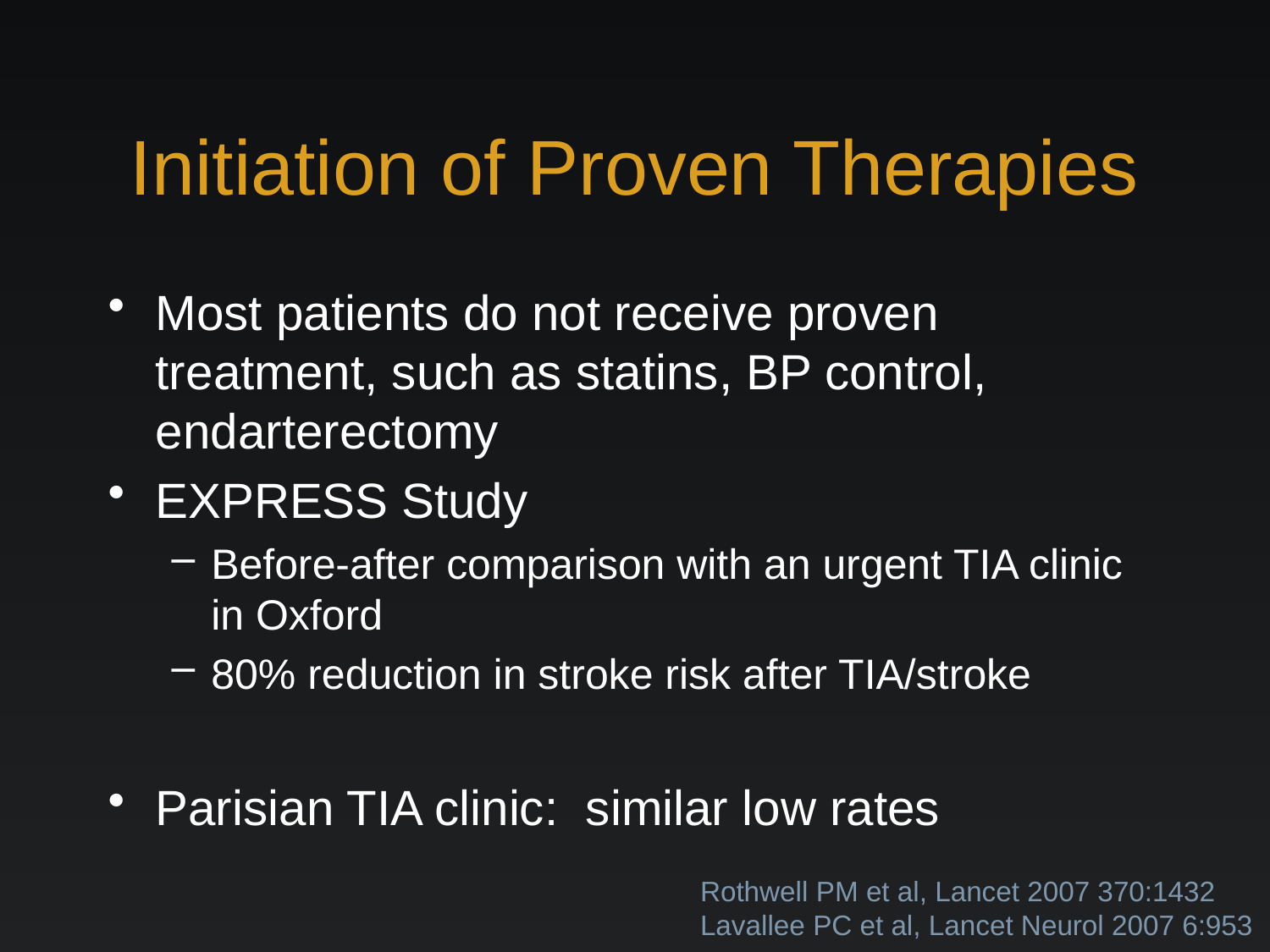

# Initiation of Proven Therapies
Most patients do not receive proven treatment, such as statins, BP control, endarterectomy
EXPRESS Study
Before-after comparison with an urgent TIA clinic in Oxford
80% reduction in stroke risk after TIA/stroke

Parisian TIA clinic:  similar low rates
Rothwell PM et al, Lancet 2007 370:1432
Lavallee PC et al, Lancet Neurol 2007 6:953